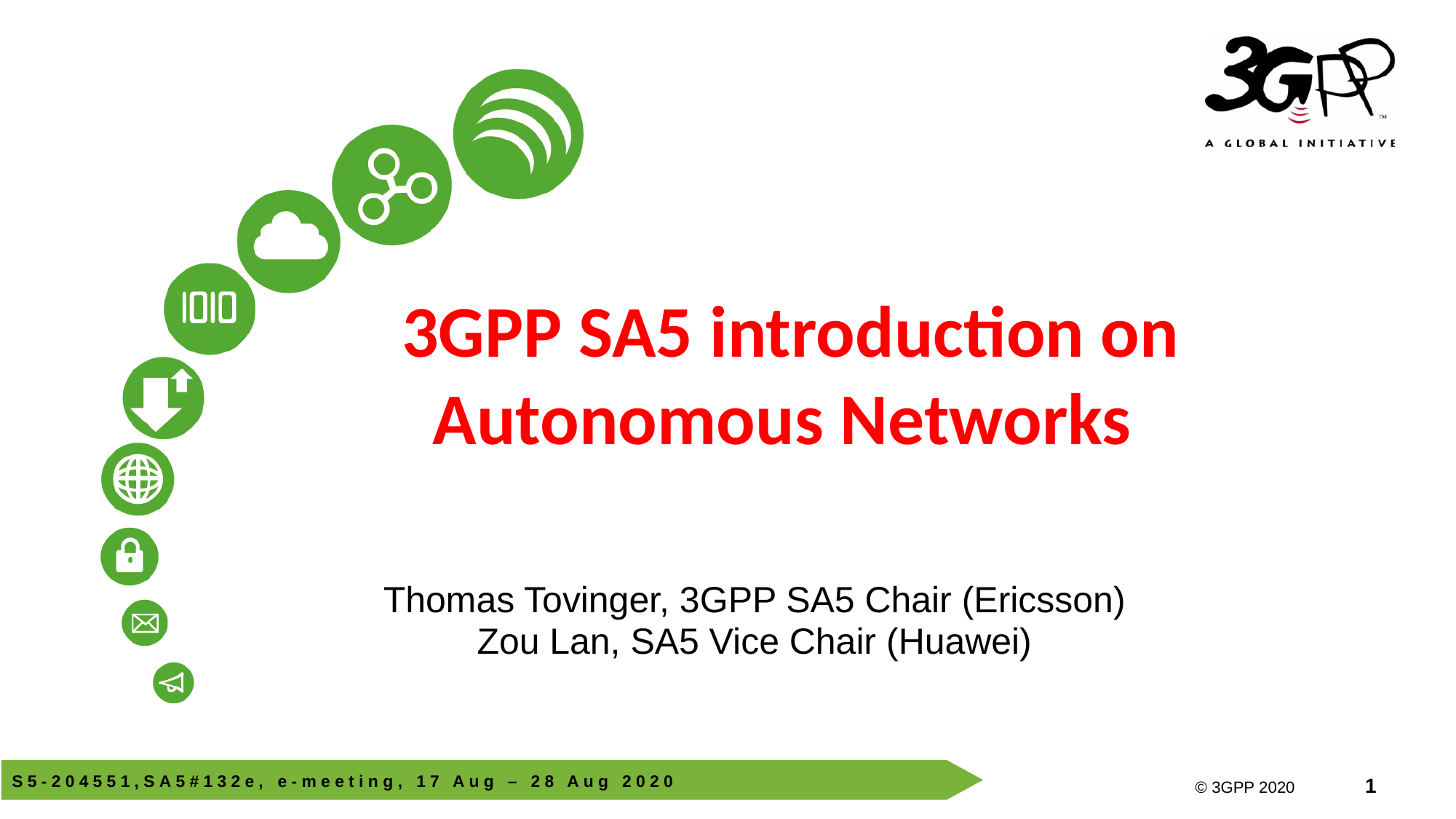

# 3GPP SA5 introduction on Autonomous Networks
Thomas Tovinger, 3GPP SA5 Chair (Ericsson)
Zou Lan, SA5 Vice Chair (Huawei)